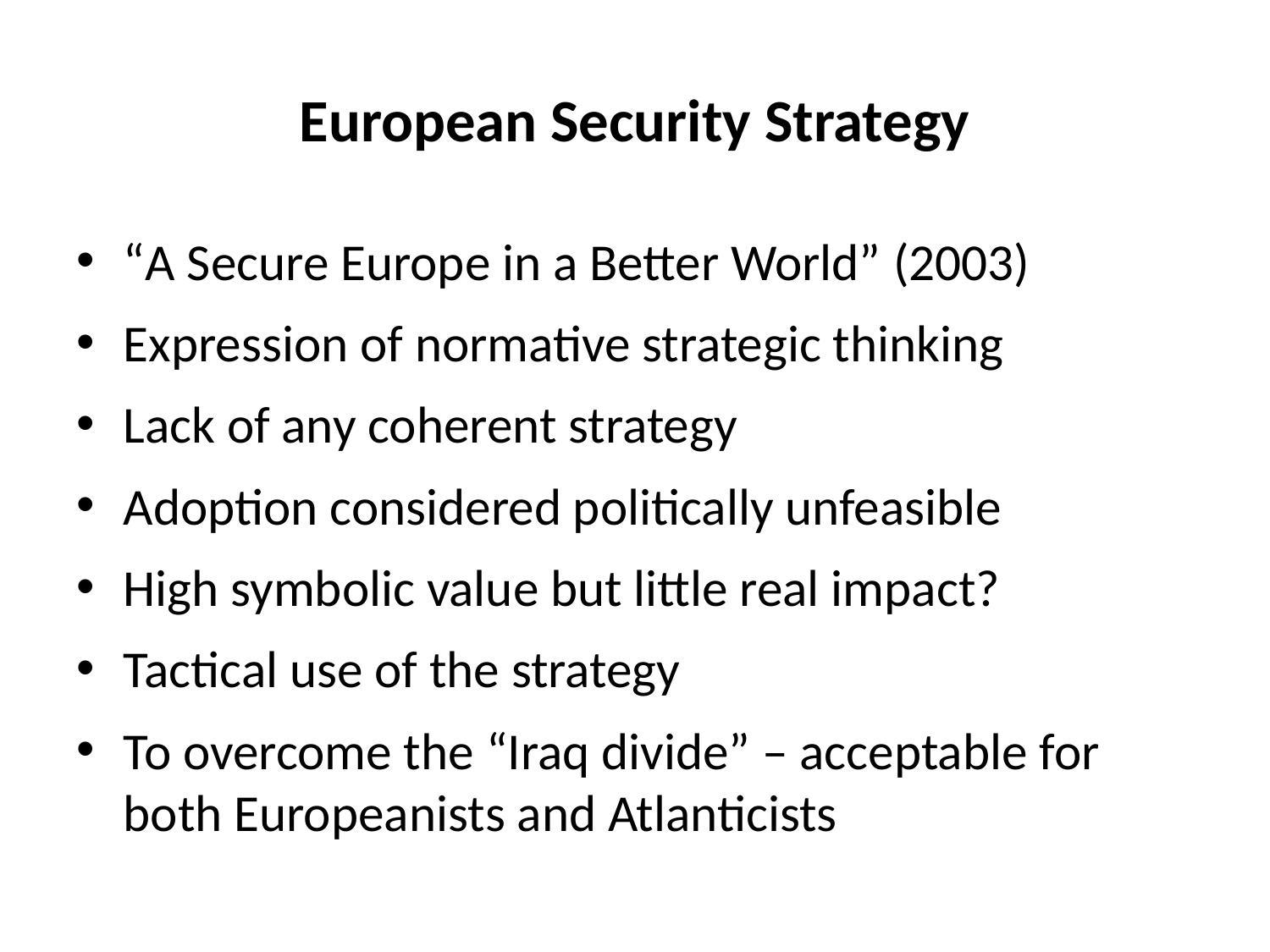

# European Security Strategy
“A Secure Europe in a Better World” (2003)

Expression of normative strategic thinking

Lack of any coherent strategy

Adoption considered politically unfeasible

High symbolic value but little real impact?

Tactical use of the strategy

To overcome the “Iraq divide” – acceptable for both Europeanists and Atlanticists